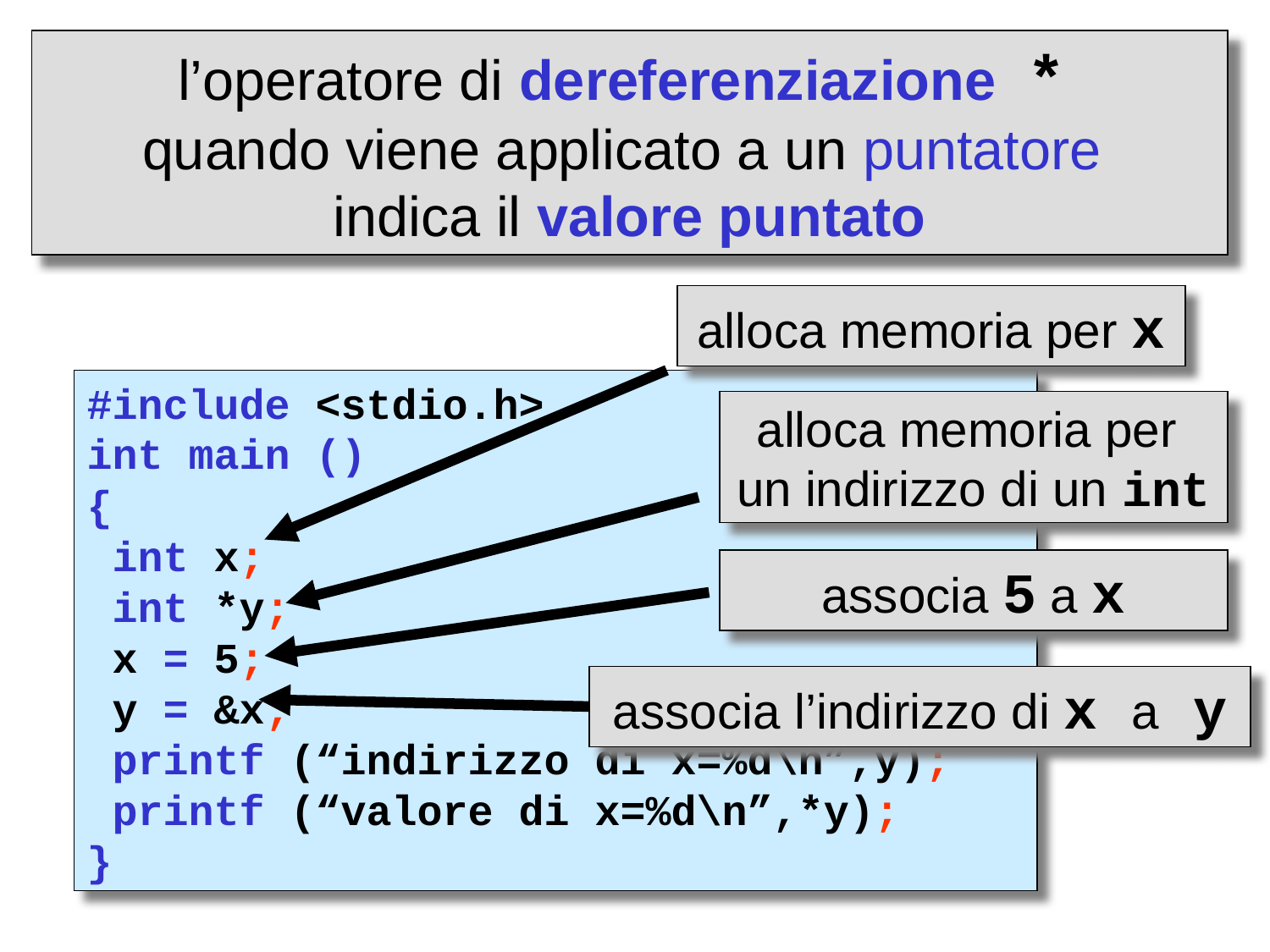

l’operatore di dereferenziazione  *
quando viene applicato a un puntatore
indica il valore puntato
alloca memoria per x
#include <stdio.h>
int main ()
{
 int x;
 int *y;
 x = 5;
 y = &x;
 printf (“indirizzo di x=%d\n”,y);
 printf (“valore di x=%d\n”,*y);
}
alloca memoria per
un indirizzo di un int
associa 5 a x
associa l’indirizzo di x a y